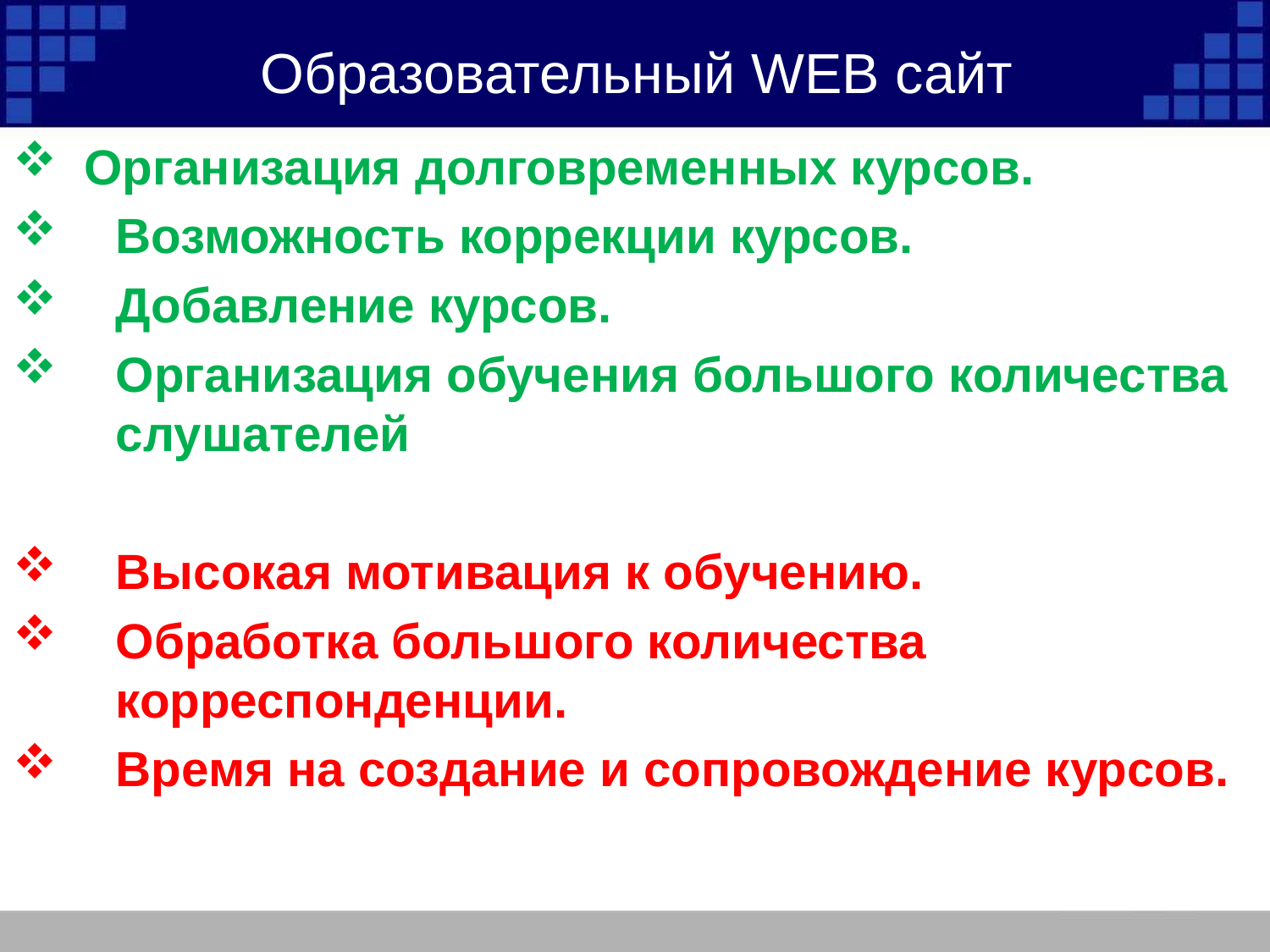

# Образовательный WEB сайт
Организация долговременных курсов.
Возможность коррекции курсов.
Добавление курсов.
Организация обучения большого количества слушателей

Высокая мотивация к обучению.
Обработка большого количества корреспонденции.
Время на создание и сопровождение курсов.